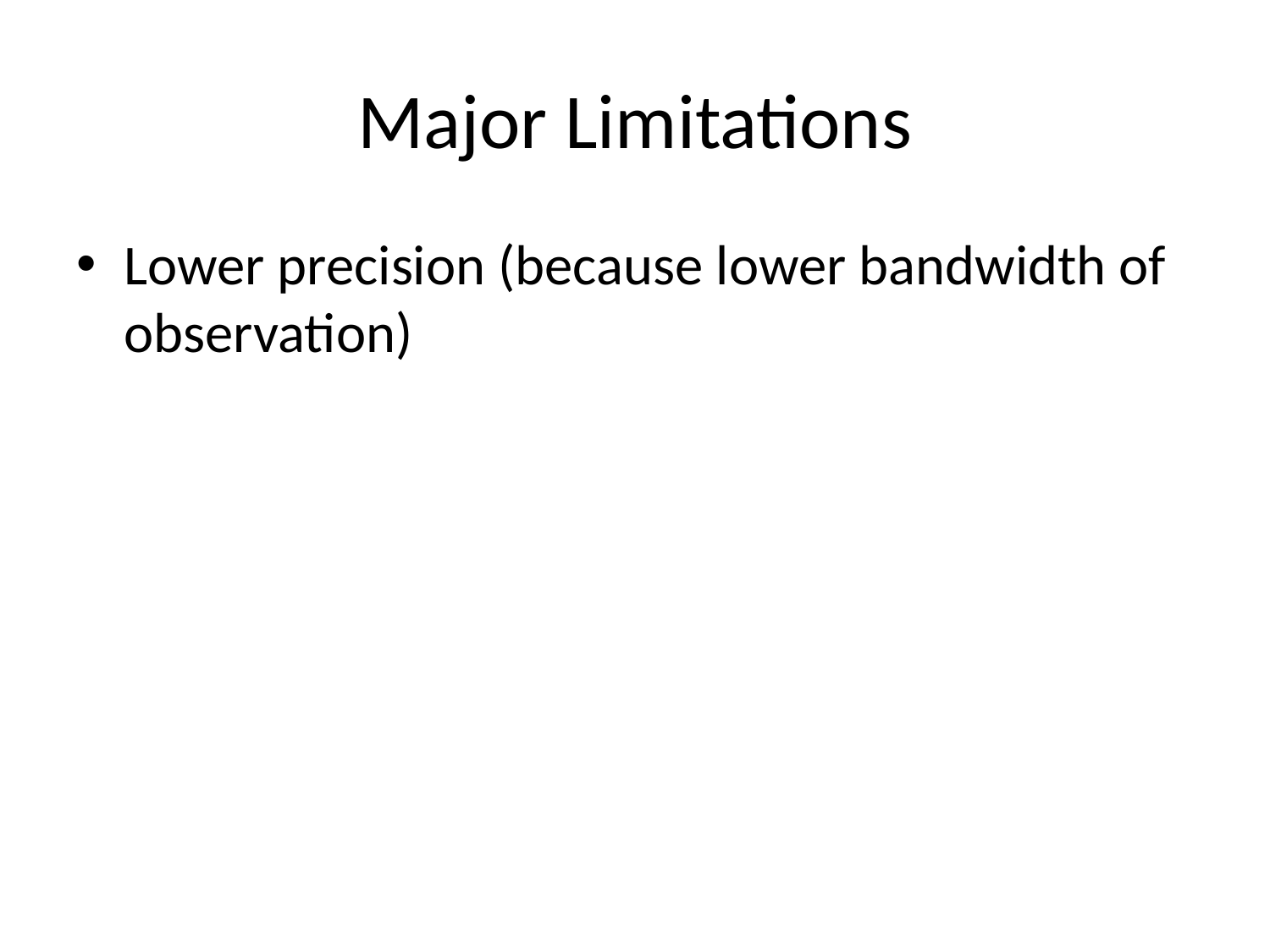

# Major Limitations
Lower precision (because lower bandwidth of observation)